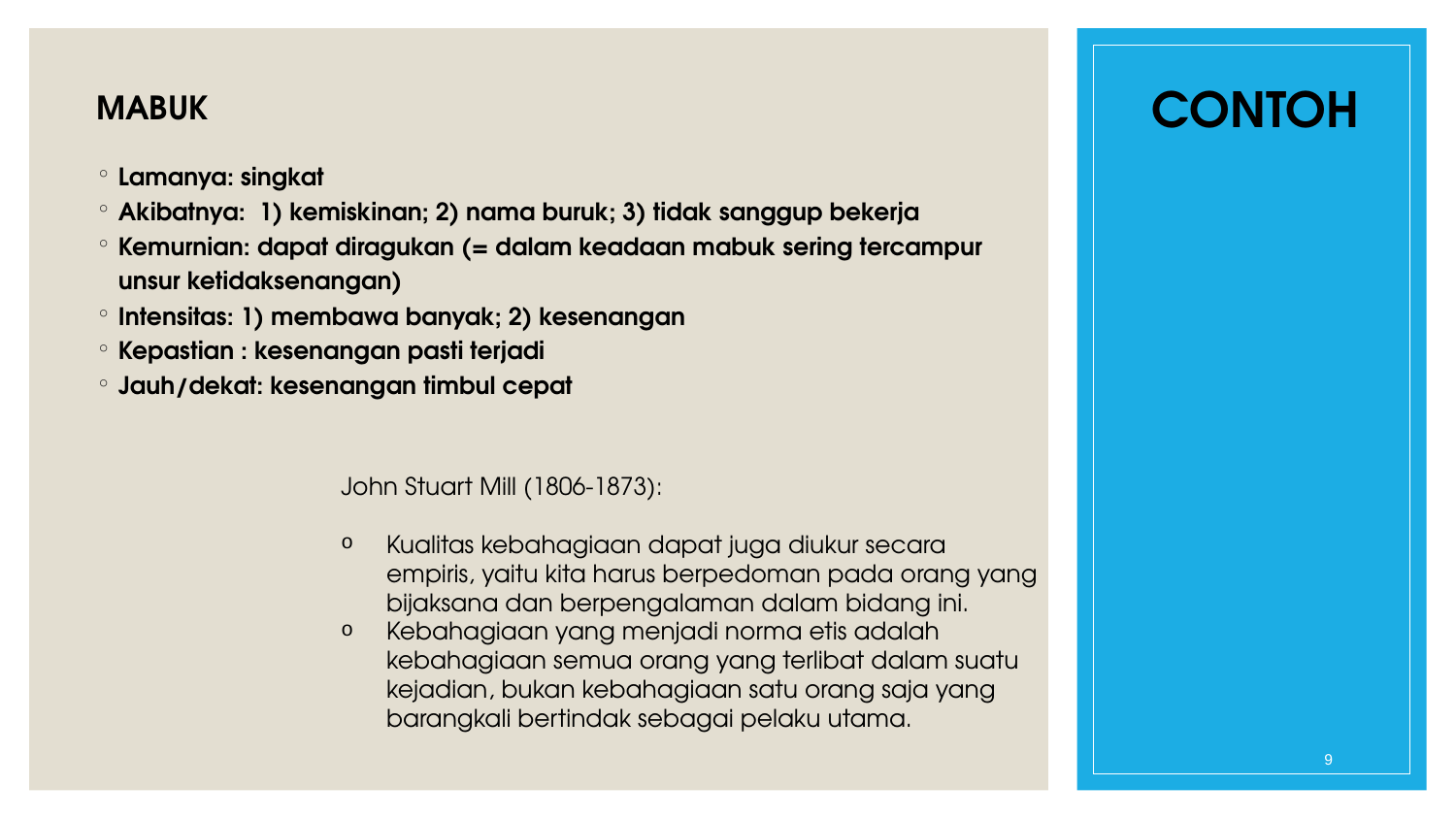

# CONTOH
MABUK
Lamanya: singkat
Akibatnya:  1) kemiskinan; 2) nama buruk; 3) tidak sanggup bekerja
Kemurnian: dapat diragukan (= dalam keadaan mabuk sering tercampur unsur ketidaksenangan)
Intensitas: 1) membawa banyak; 2) kesenangan
Kepastian : kesenangan pasti terjadi
Jauh/dekat: kesenangan timbul cepat
John Stuart Mill (1806-1873):

Kualitas kebahagiaan dapat juga diukur secara empiris, yaitu kita harus berpedoman pada orang yang bijaksana dan berpengalaman dalam bidang ini.
Kebahagiaan yang menjadi norma etis adalah kebahagiaan semua orang yang terlibat dalam suatu kejadian, bukan kebahagiaan satu orang saja yang barangkali bertindak sebagai pelaku utama.
9